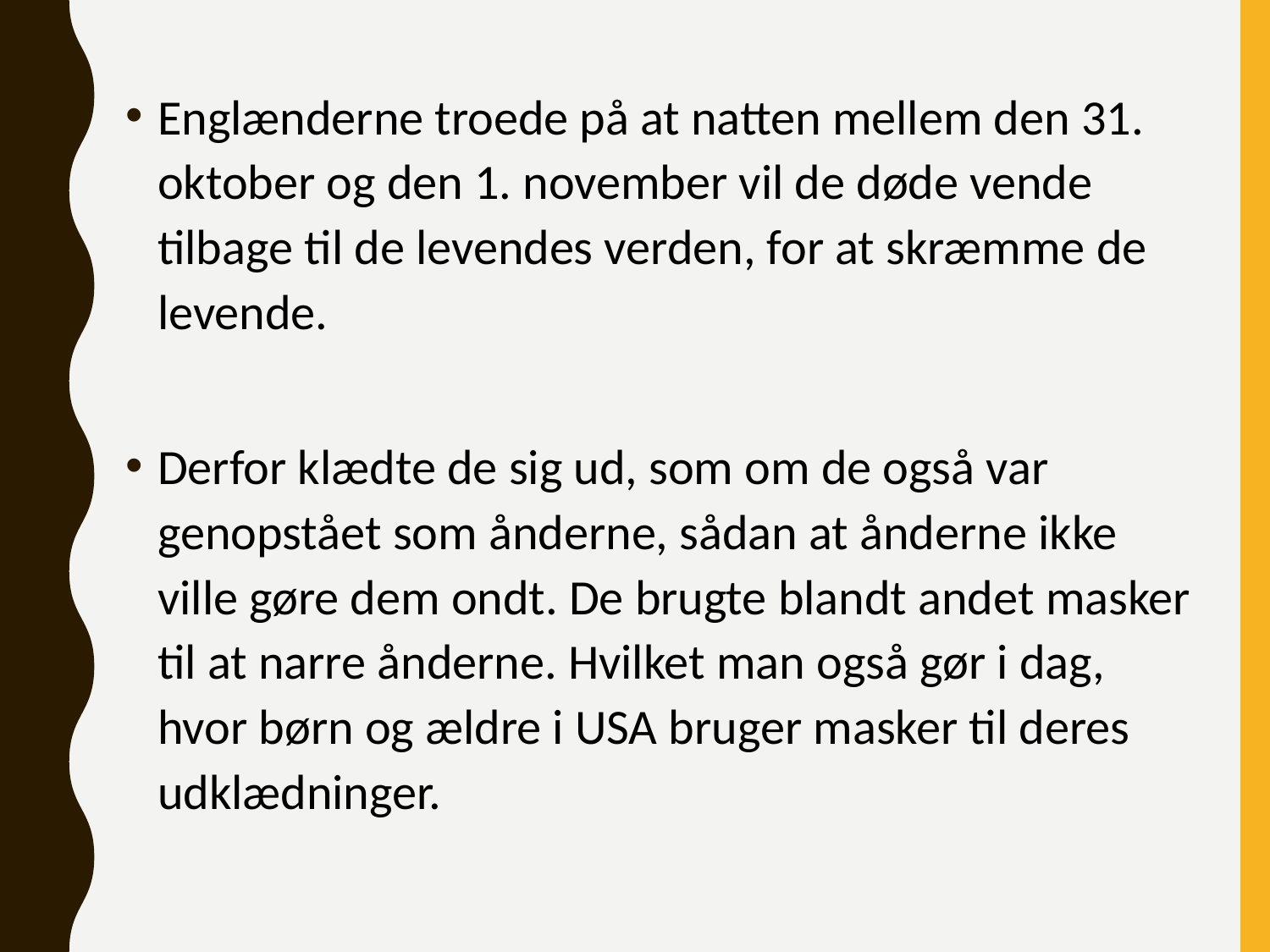

Englænderne troede på at natten mellem den 31. oktober og den 1. november vil de døde vende tilbage til de levendes verden, for at skræmme de levende.

Derfor klædte de sig ud, som om de også var genopstået som ånderne, sådan at ånderne ikke ville gøre dem ondt. De brugte blandt andet masker til at narre ånderne. Hvilket man også gør i dag, hvor børn og ældre i USA bruger masker til deres udklædninger.